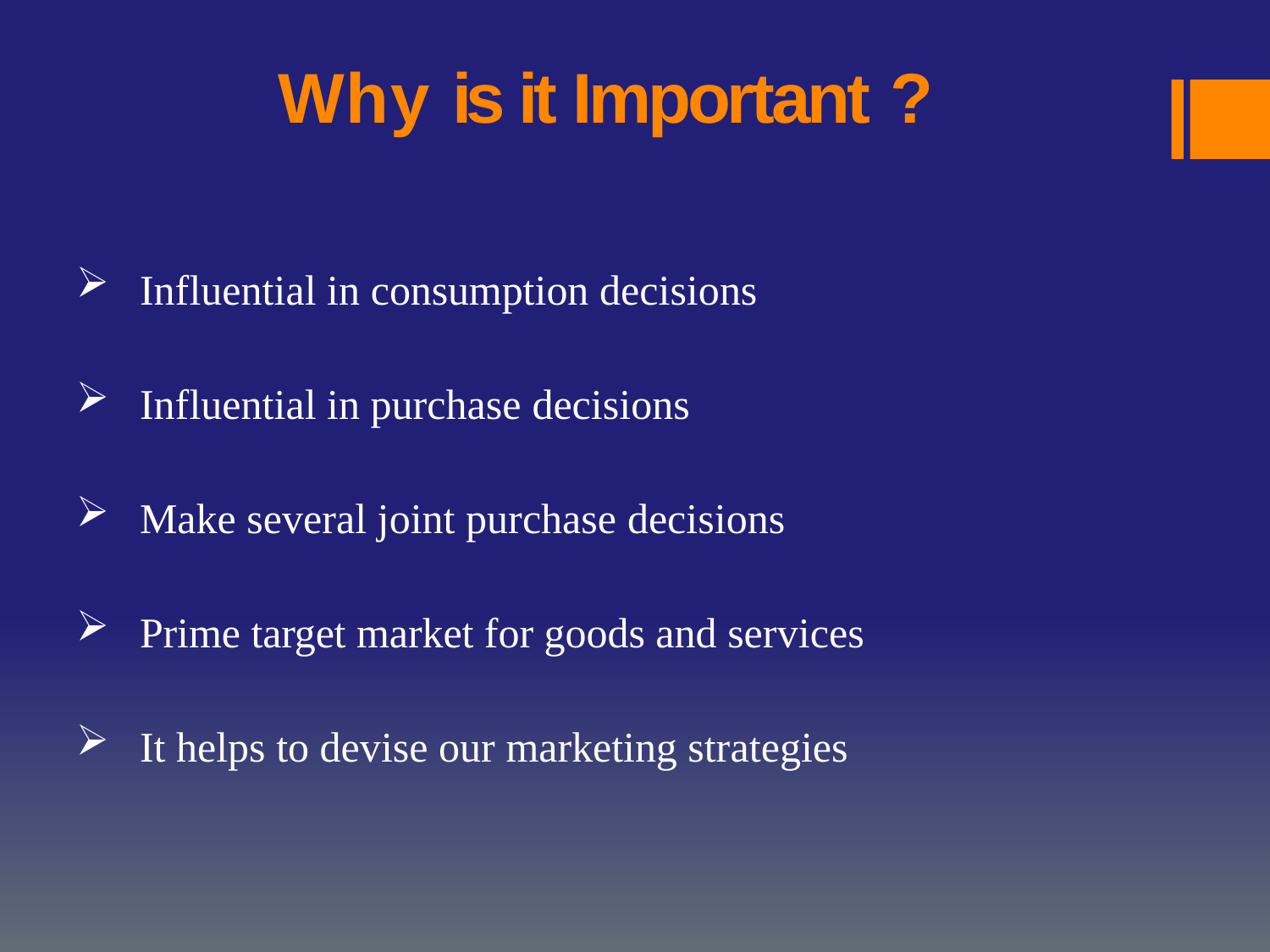

# Why is it Important ?
Influential in consumption decisions

Influential in purchase decisions

Make several joint purchase decisions

Prime target market for goods and services

It helps to devise our marketing strategies